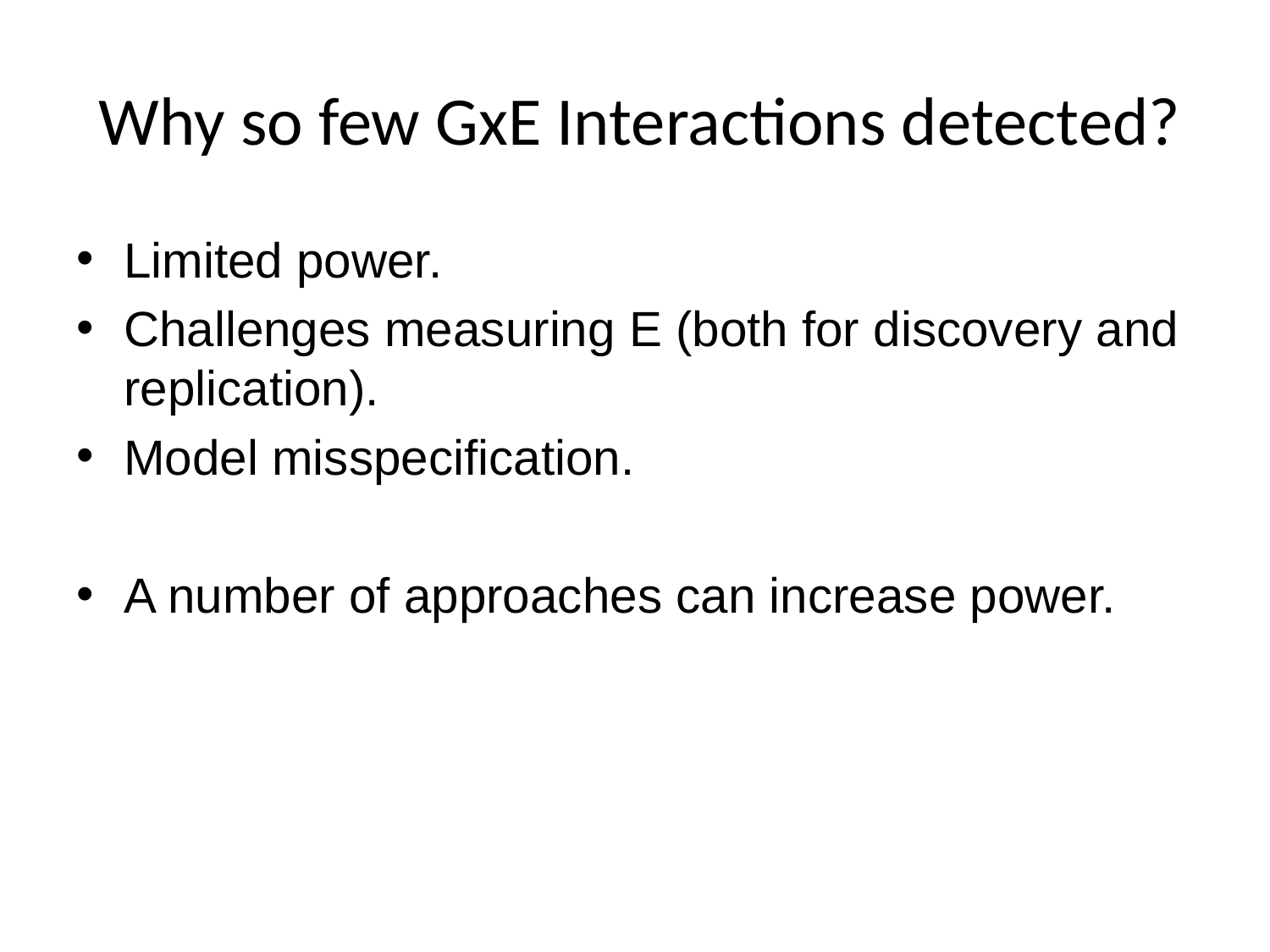

# Why so few GxE Interactions detected?
Limited power.
Challenges measuring E (both for discovery and replication).
Model misspecification.

A number of approaches can increase power.